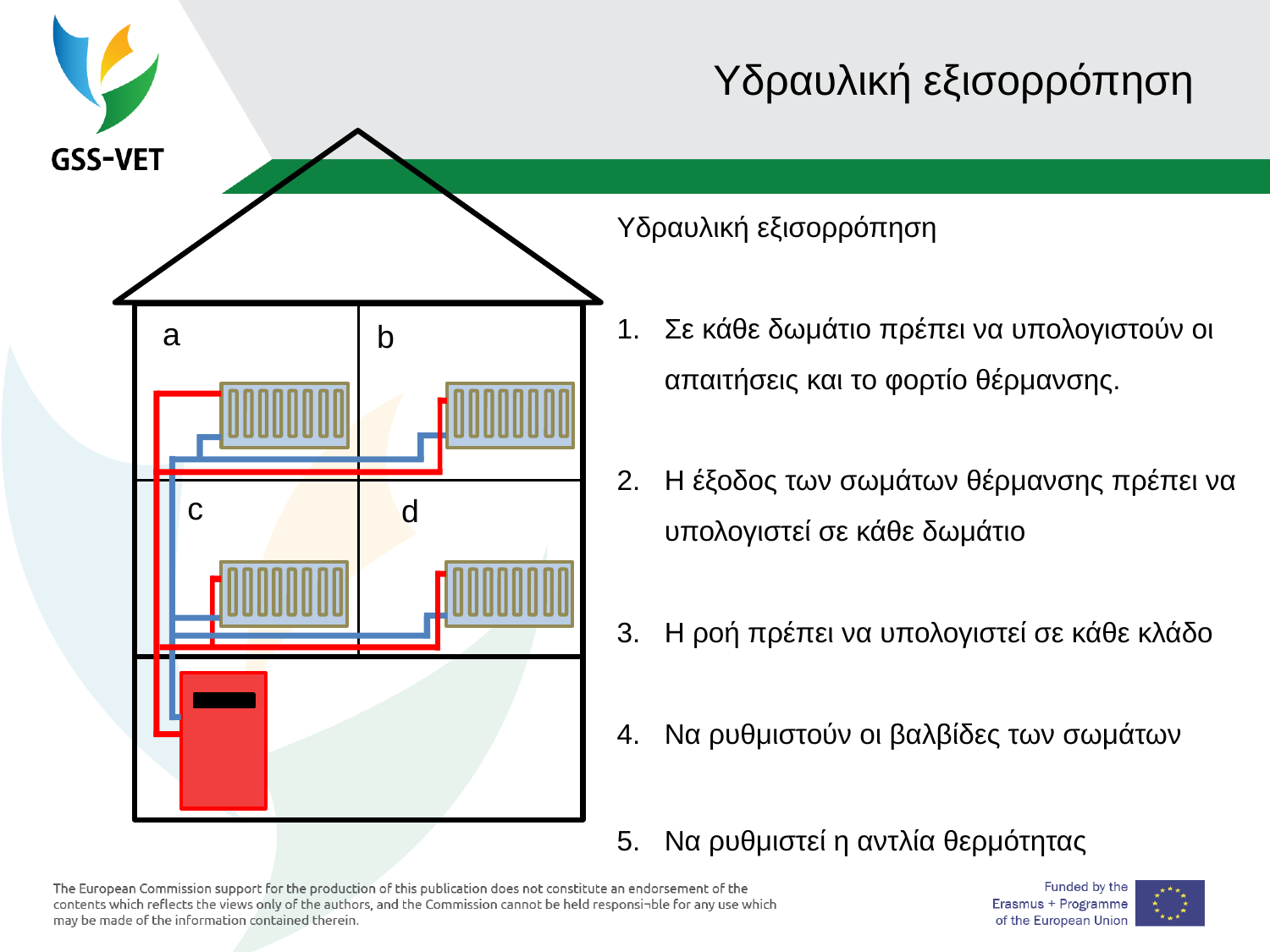

# Υδραυλική εξισορρόπηση

Υδραυλική εξισορρόπηση

Σε κάθε δωμάτιο πρέπει να υπολογιστούν οι απαιτήσεις και το φορτίο θέρμανσης.

Η έξοδος των σωμάτων θέρμανσης πρέπει να υπολογιστεί σε κάθε δωμάτιο

Η ροή πρέπει να υπολογιστεί σε κάθε κλάδο

Να ρυθμιστούν οι βαλβίδες των σωμάτων

Να ρυθμιστεί η αντλία θερμότητας

a
b

c
d